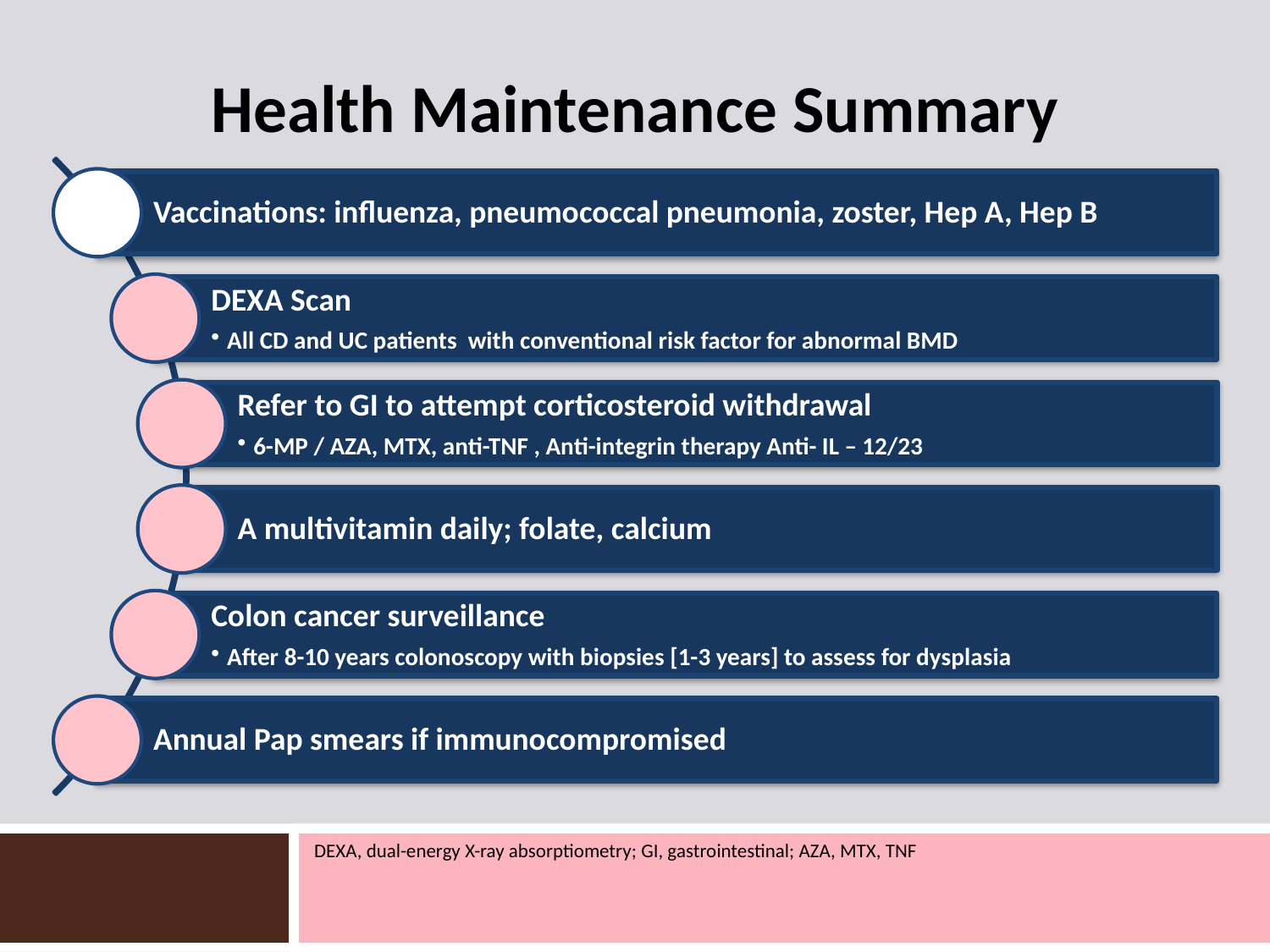

# Health Maintenance Summary
Vaccinations: influenza, pneumococcal pneumonia, zoster, Hep A, Hep B
DEXA Scan
All CD and UC patients  with conventional risk factor for abnormal BMD
Refer to GI to attempt corticosteroid withdrawal
6-MP / AZA, MTX, anti-TNF , Anti-integrin therapy Anti- IL – 12/23
A multivitamin daily; folate, calcium
Colon cancer surveillance
After 8-10 years colonoscopy with biopsies [1-3 years] to assess for dysplasia
Annual Pap smears if immunocompromised
DEXA, dual-energy X-ray absorptiometry; GI, gastrointestinal; AZA, MTX, TNF